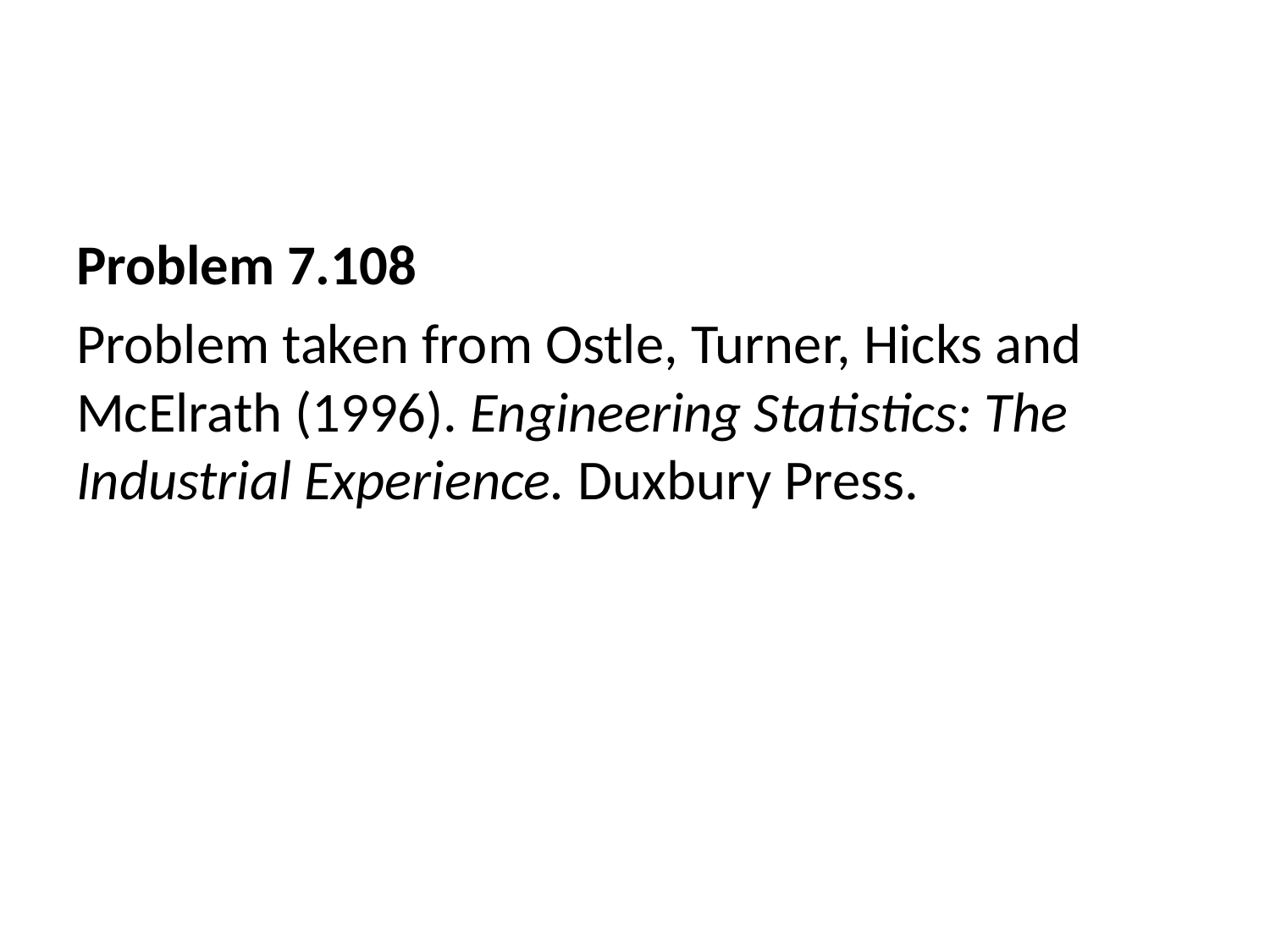

Problem 7.108
Problem taken from Ostle, Turner, Hicks and McElrath (1996). Engineering Statistics: The Industrial Experience. Duxbury Press.